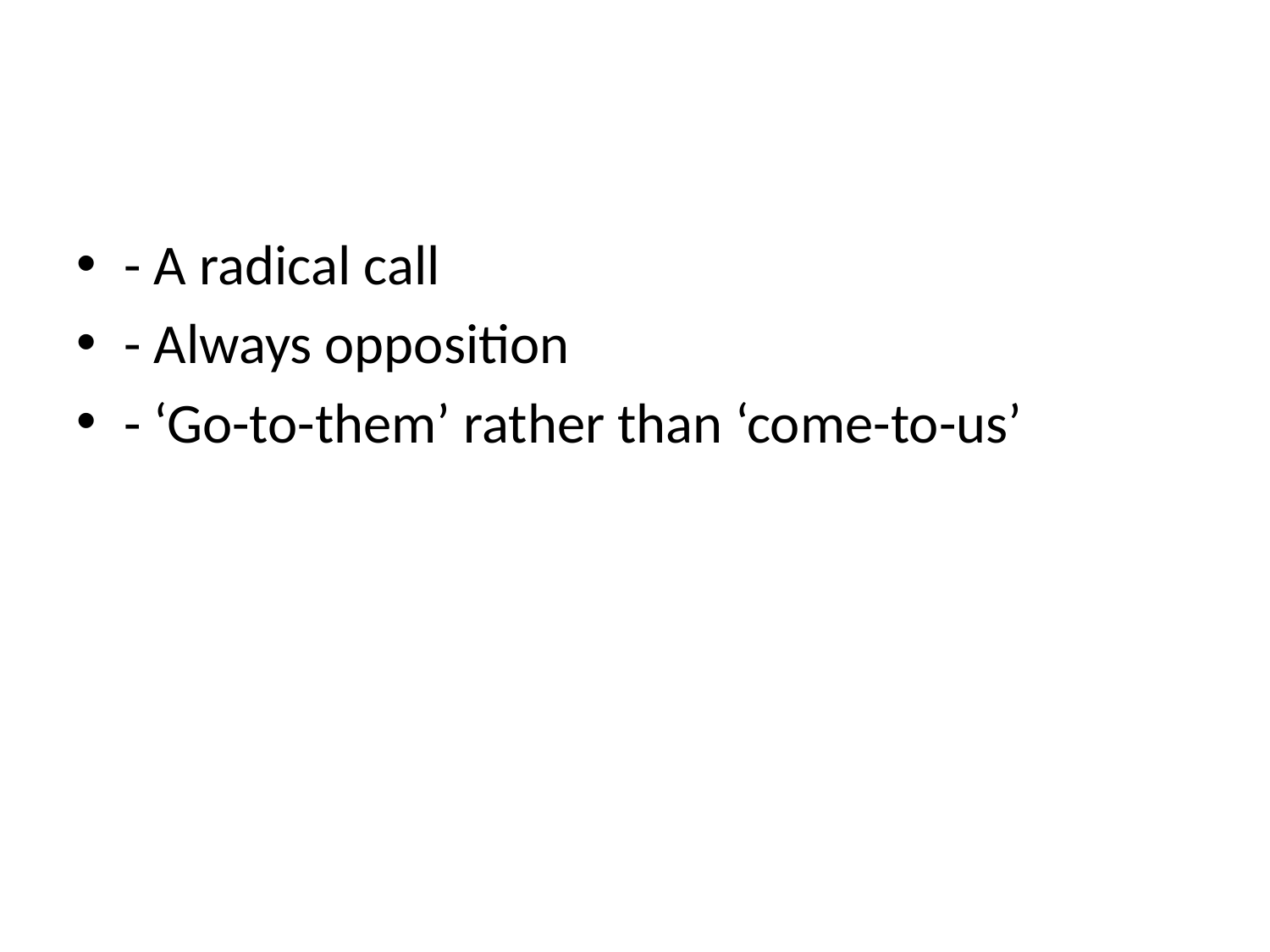

#
- A radical call
- Always opposition
- ‘Go-to-them’ rather than ‘come-to-us’